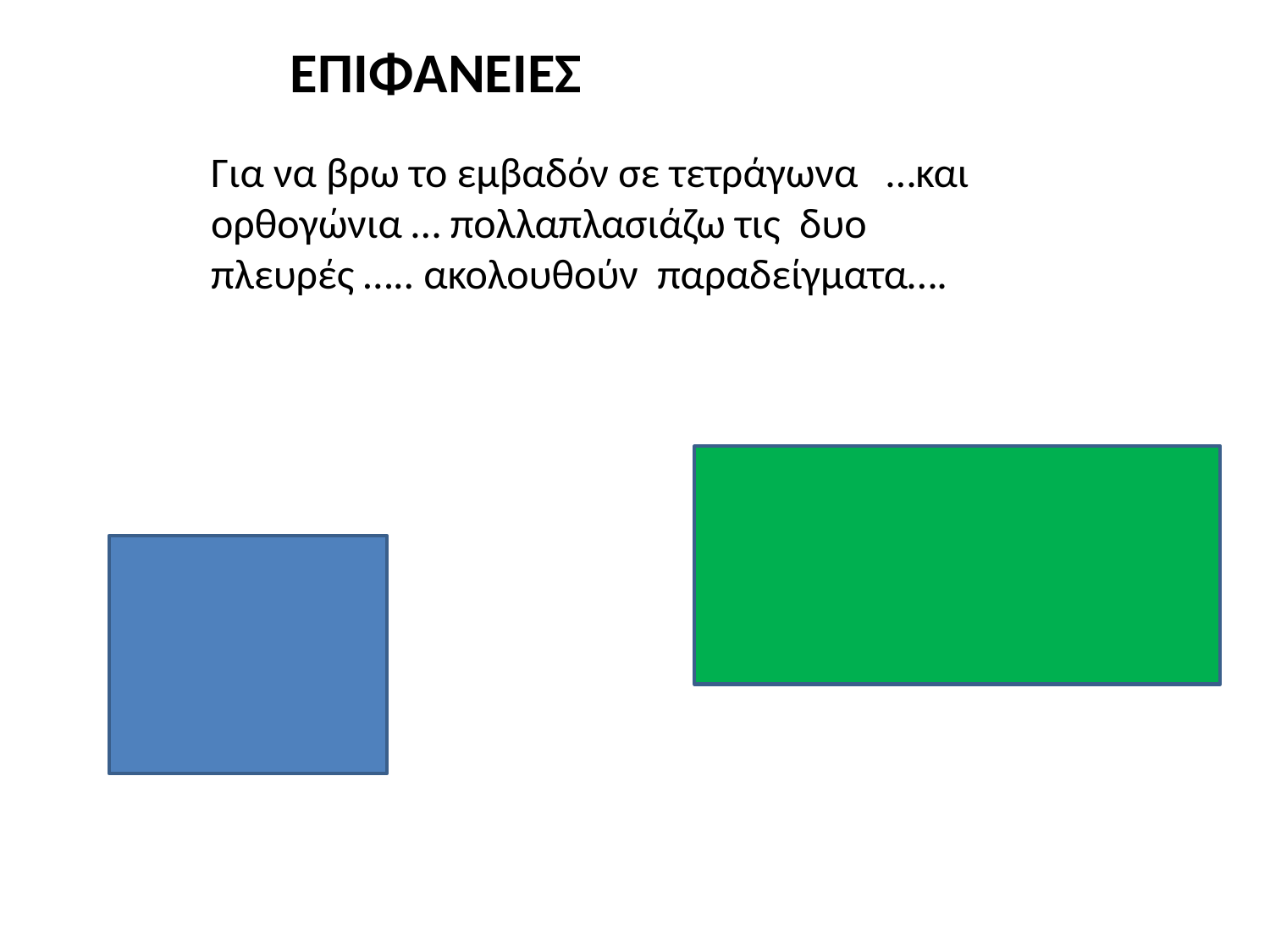

ΕΠΙΦΑΝΕΙΕΣ
Για να βρω το εμβαδόν σε τετράγωνα   …και ορθογώνια … πολλαπλασιάζω τις  δυο πλευρές ….. ακολουθούν  παραδείγματα….